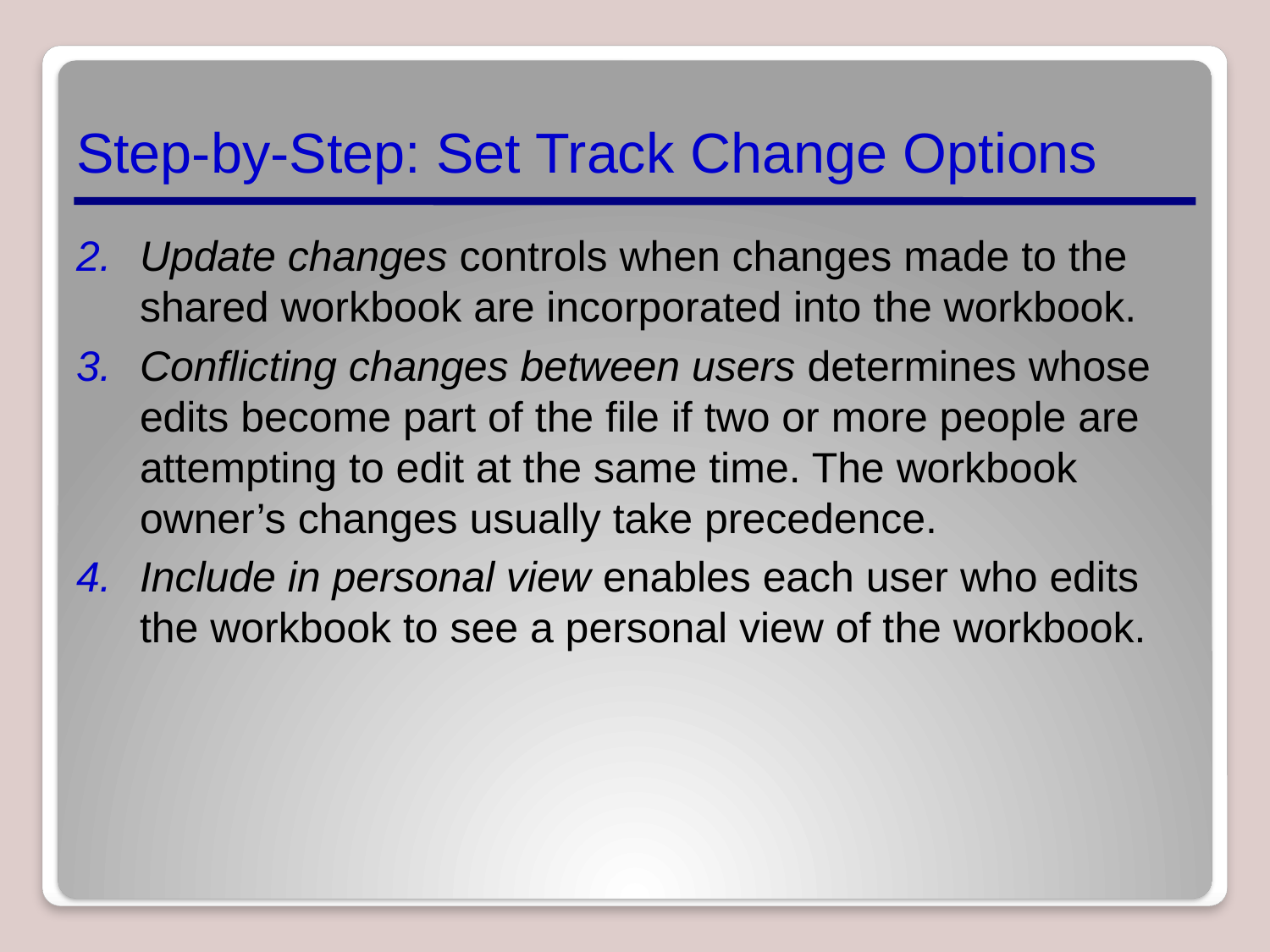

# Step-by-Step: Set Track Change Options
Update changes controls when changes made to the shared workbook are incorporated into the workbook.
Conflicting changes between users determines whose edits become part of the file if two or more people are attempting to edit at the same time. The workbook owner’s changes usually take precedence.
Include in personal view enables each user who edits the workbook to see a personal view of the workbook.